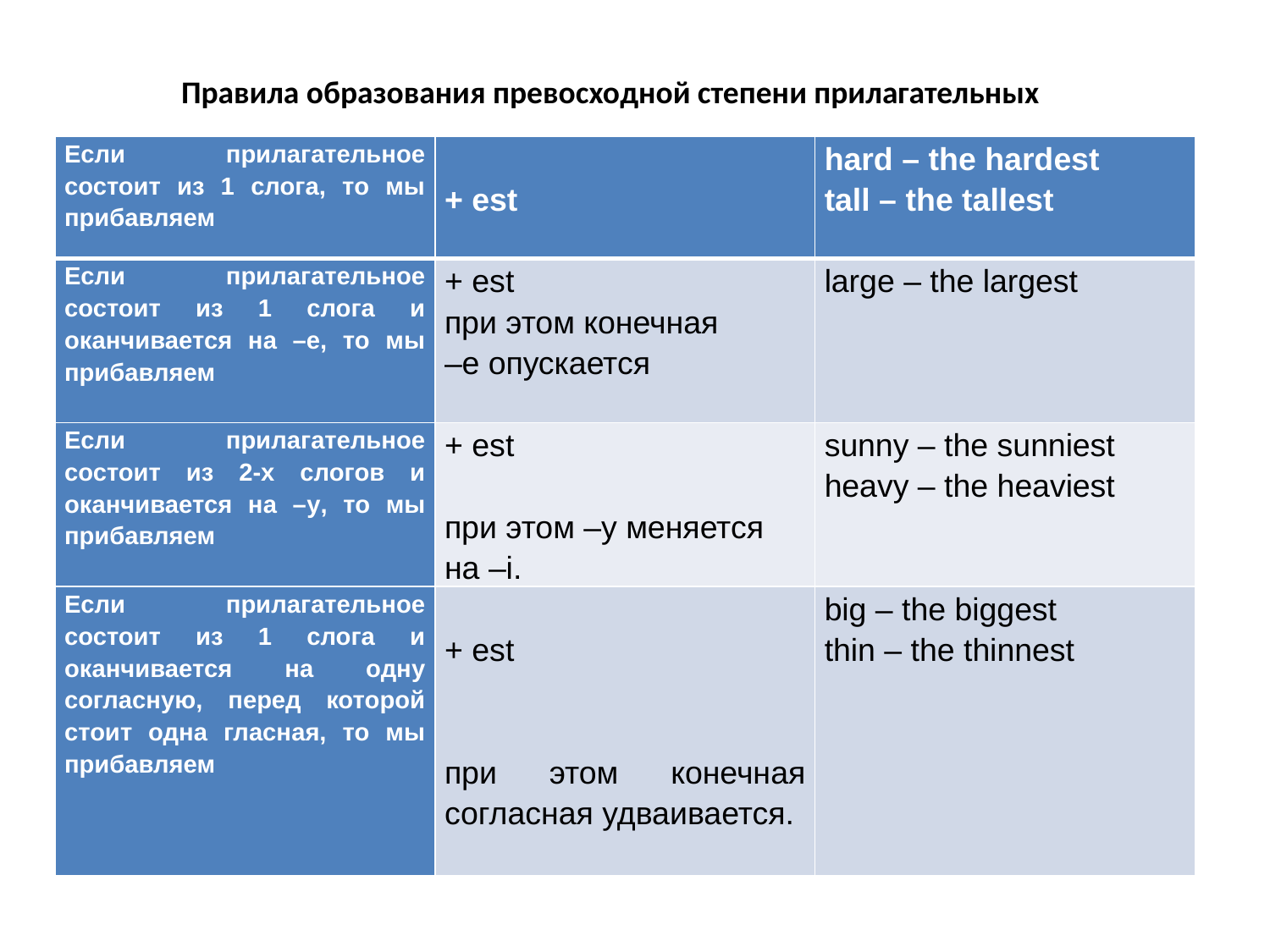

Правила образования превосходной степени прилагательных
| Если прилагательное состоит из 1 слога, то мы прибавляем | + est | hard – the hardest tall – the tallest |
| --- | --- | --- |
| Если прилагательное состоит из 1 слога и оканчивается на –е, то мы прибавляем | + est при этом конечная –е опускается | large – the largest |
| Если прилагательное состоит из 2-х слогов и оканчивается на –y, то мы прибавляем | + est   при этом –y меняется на –i. | sunny – the sunniest heavy – the heaviest |
| Если прилагательное состоит из 1 слога и оканчивается на одну согласную, перед которой стоит одна гласная, то мы прибавляем | + est     при этом конечная согласная удваивается. | big – the biggest thin – the thinnest |